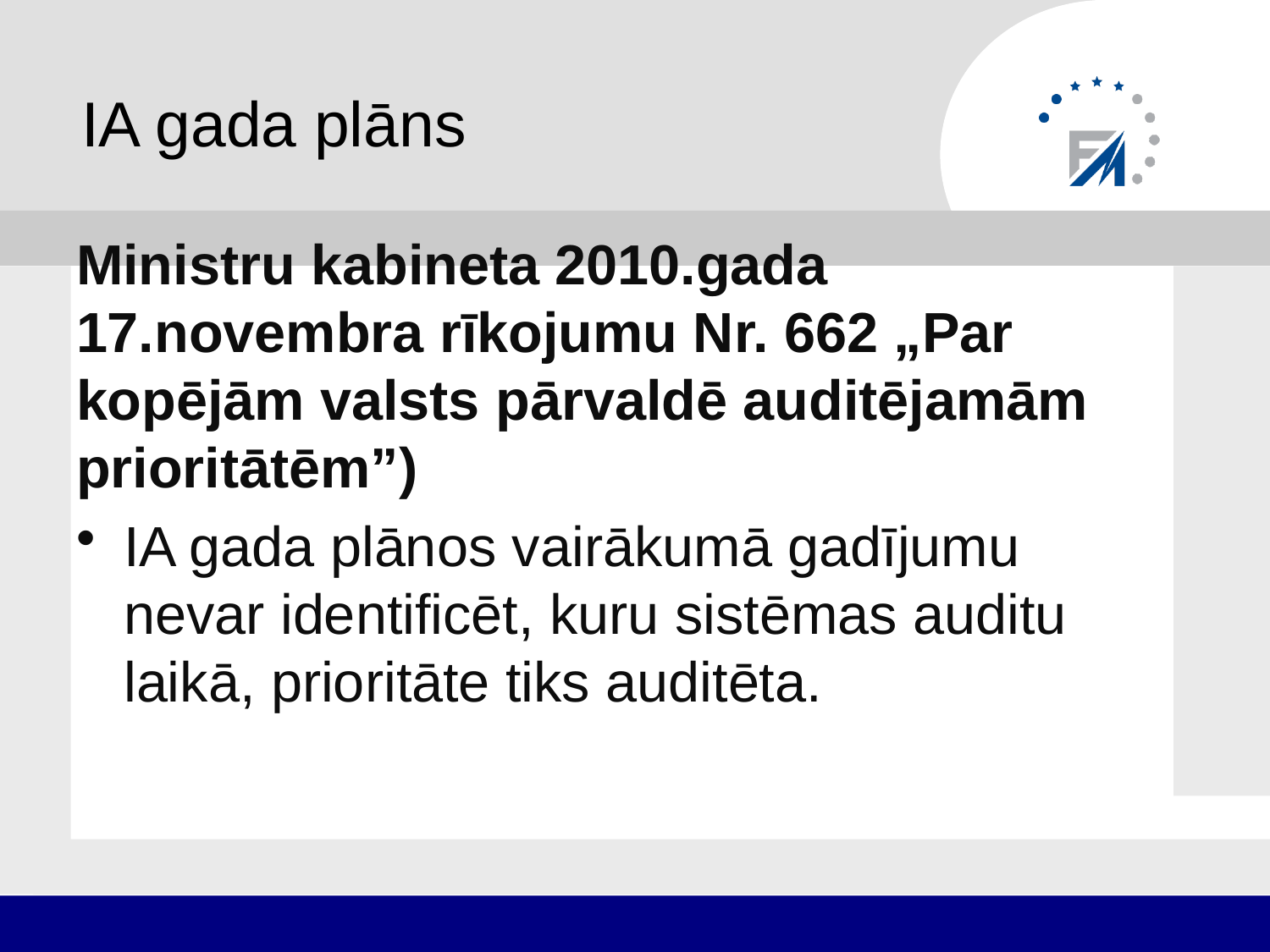

# IA gada plāns
Ministru kabineta 2010.gada 17.novembra rīkojumu Nr. 662 „Par kopējām valsts pārvaldē auditējamām prioritātēm”)
IA gada plānos vairākumā gadījumu nevar identificēt, kuru sistēmas auditu laikā, prioritāte tiks auditēta.